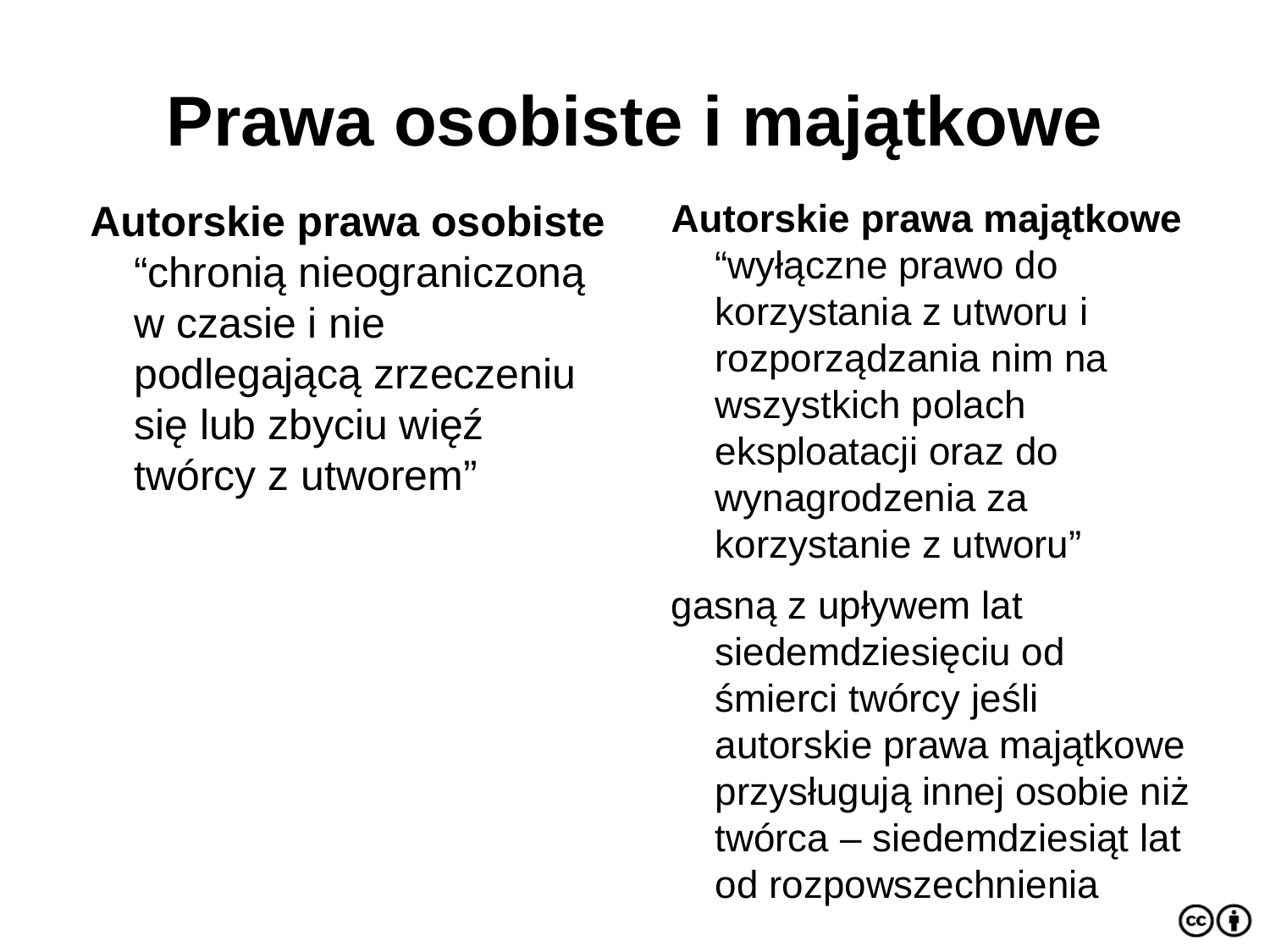

Prawa osobiste i majątkowe
Autorskie prawa majątkowe “wyłączne prawo do korzystania z utworu i rozporządzania nim na wszystkich polach eksploatacji oraz do wynagrodzenia za korzystanie z utworu”
gasną z upływem lat siedemdziesięciu od śmierci twórcy jeśli autorskie prawa majątkowe przysługują innej osobie niż twórca – siedemdziesiąt lat od rozpowszechnienia
Autorskie prawa osobiste “chronią nieograniczoną w czasie i nie podlegającą zrzeczeniu się lub zbyciu więź twórcy z utworem”